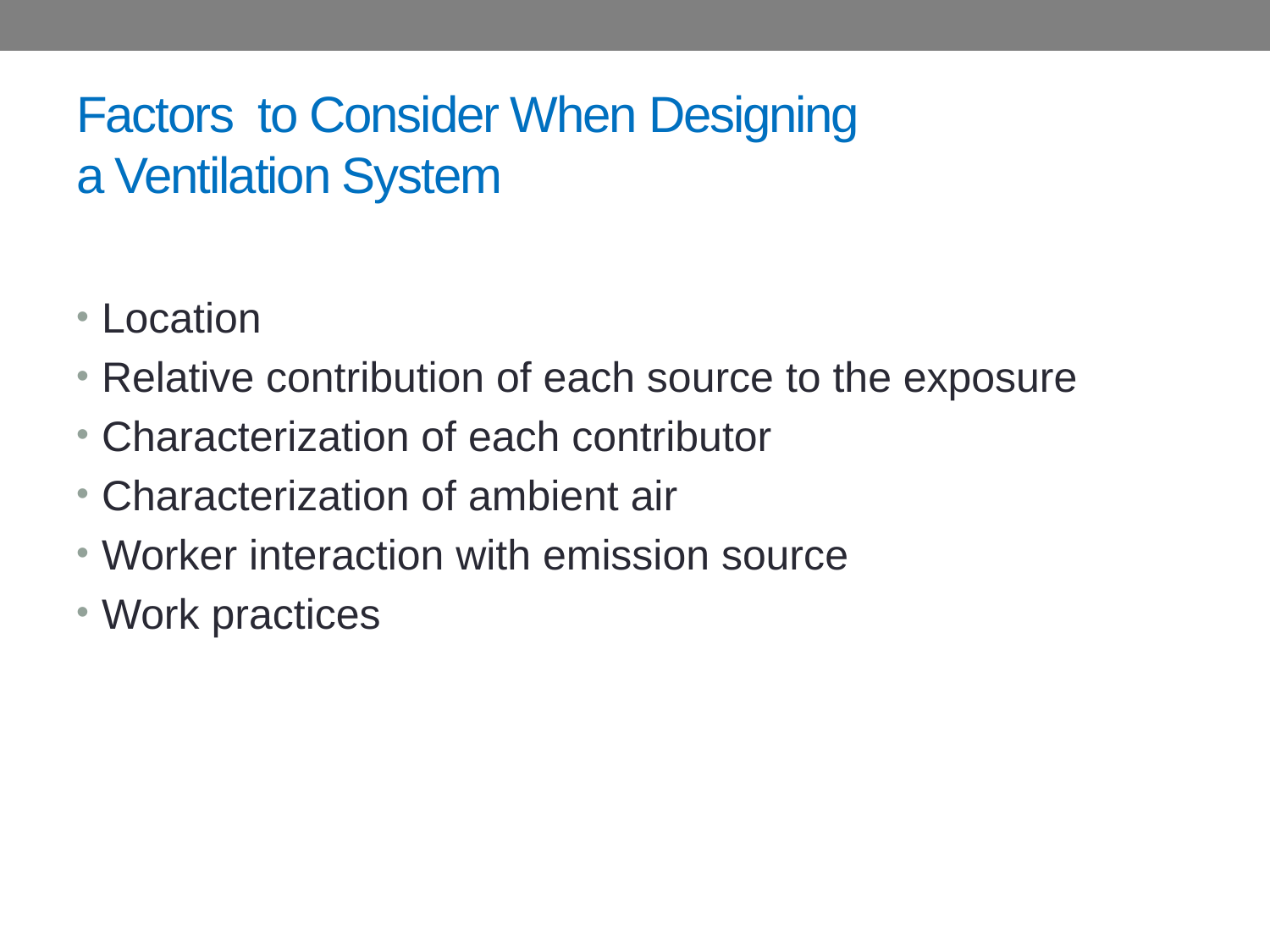

# Factors  to Consider When Designing a Ventilation System
Location
Relative contribution of each source to the exposure
Characterization of each contributor
Characterization of ambient air
Worker interaction with emission source
Work practices